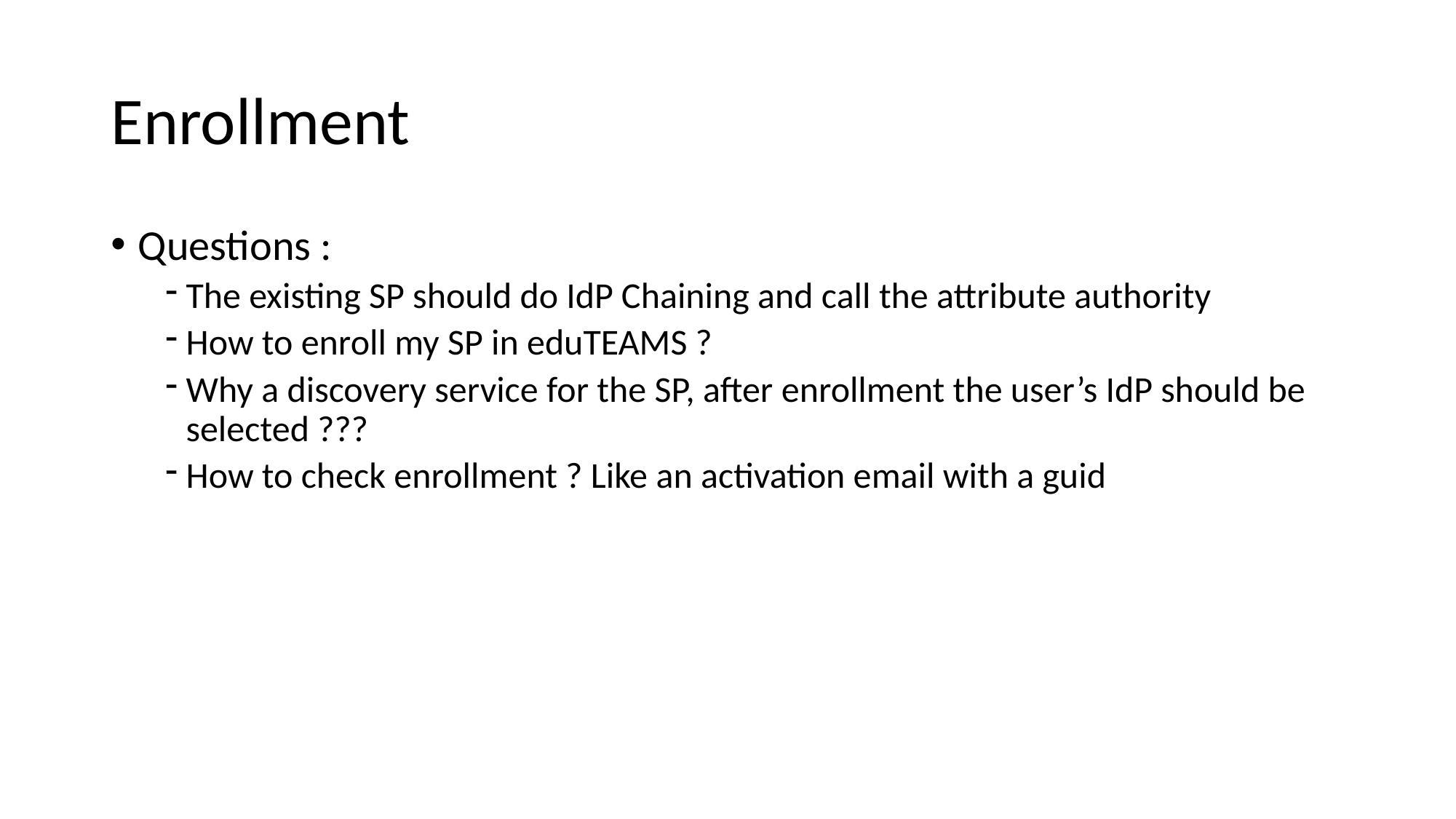

# Enrollment
Questions :
The existing SP should do IdP Chaining and call the attribute authority
How to enroll my SP in eduTEAMS ?
Why a discovery service for the SP, after enrollment the user’s IdP should be selected ???
How to check enrollment ? Like an activation email with a guid